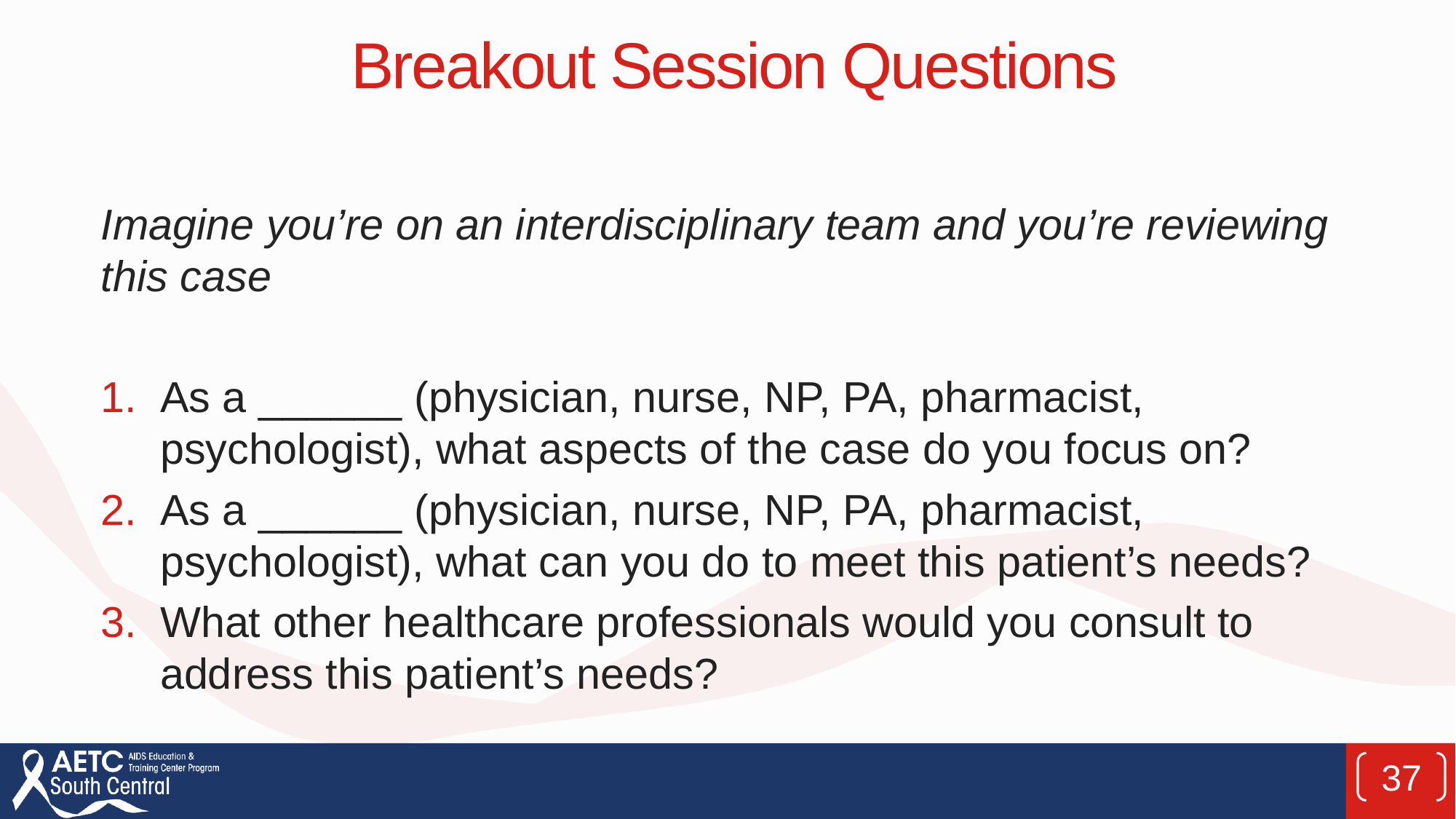

# Breakout Session Questions
Imagine you’re on an interdisciplinary team and you’re reviewing this case

As a ______ (physician, nurse, NP, PA, pharmacist, psychologist), what aspects of the case do you focus on?
As a ______ (physician, nurse, NP, PA, pharmacist, psychologist), what can you do to meet this patient’s needs?
What other healthcare professionals would you consult to address this patient’s needs?

37